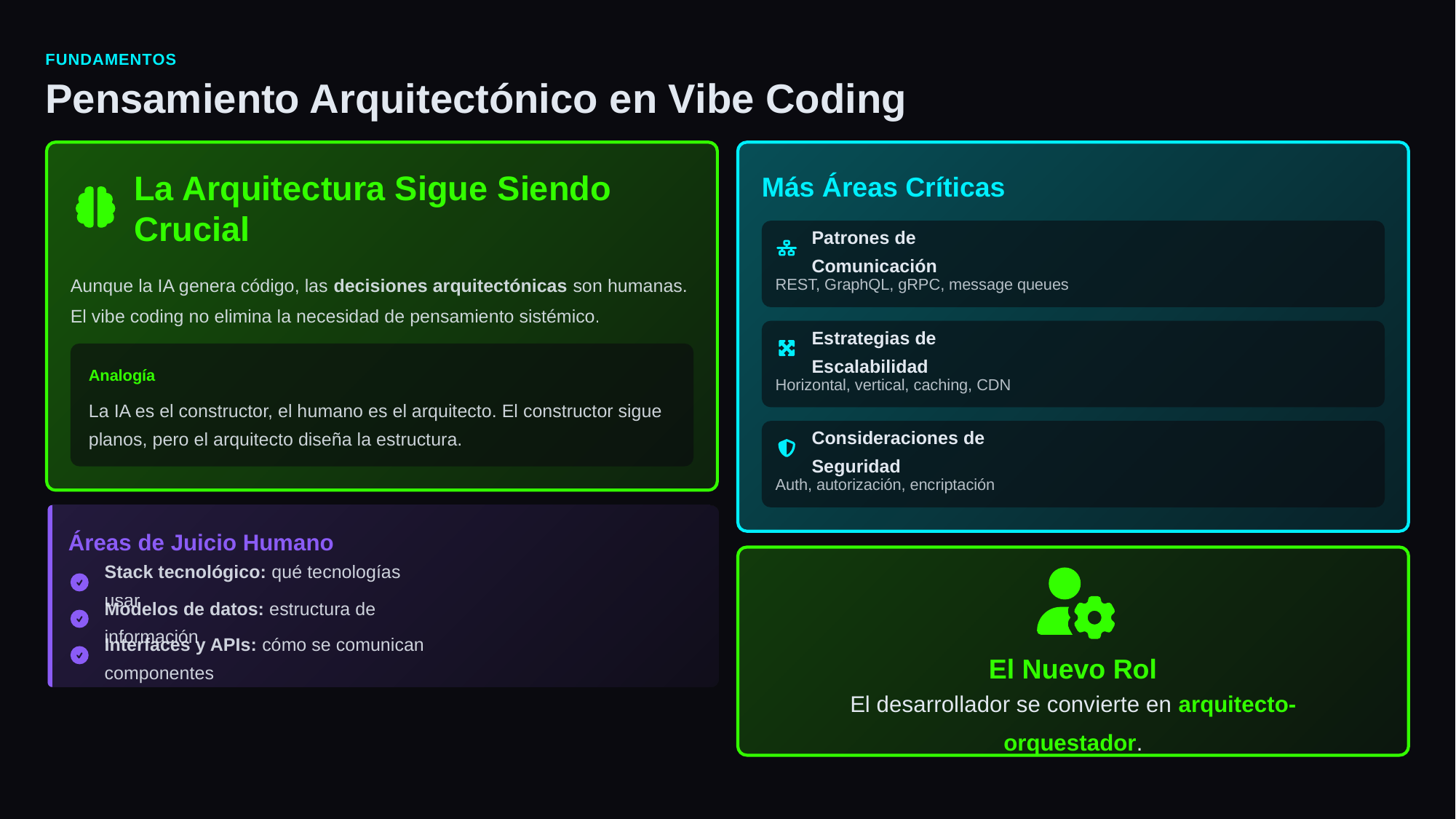

FUNDAMENTOS
Pensamiento Arquitectónico en Vibe Coding

La Arquitectura Sigue Siendo Crucial
Más Áreas Críticas

Patrones de Comunicación

Aunque la IA genera código, las decisiones arquitectónicas son humanas. El vibe coding no elimina la necesidad de pensamiento sistémico.
REST, GraphQL, gRPC, message queues

Estrategias de Escalabilidad

Analogía
Horizontal, vertical, caching, CDN
La IA es el constructor, el humano es el arquitecto. El constructor sigue planos, pero el arquitecto diseña la estructura.

Consideraciones de Seguridad

Auth, autorización, encriptación

Áreas de Juicio Humano

Stack tecnológico: qué tecnologías usar

Modelos de datos: estructura de información

Interfaces y APIs: cómo se comunican componentes

El Nuevo Rol
El desarrollador se convierte en arquitecto-orquestador.